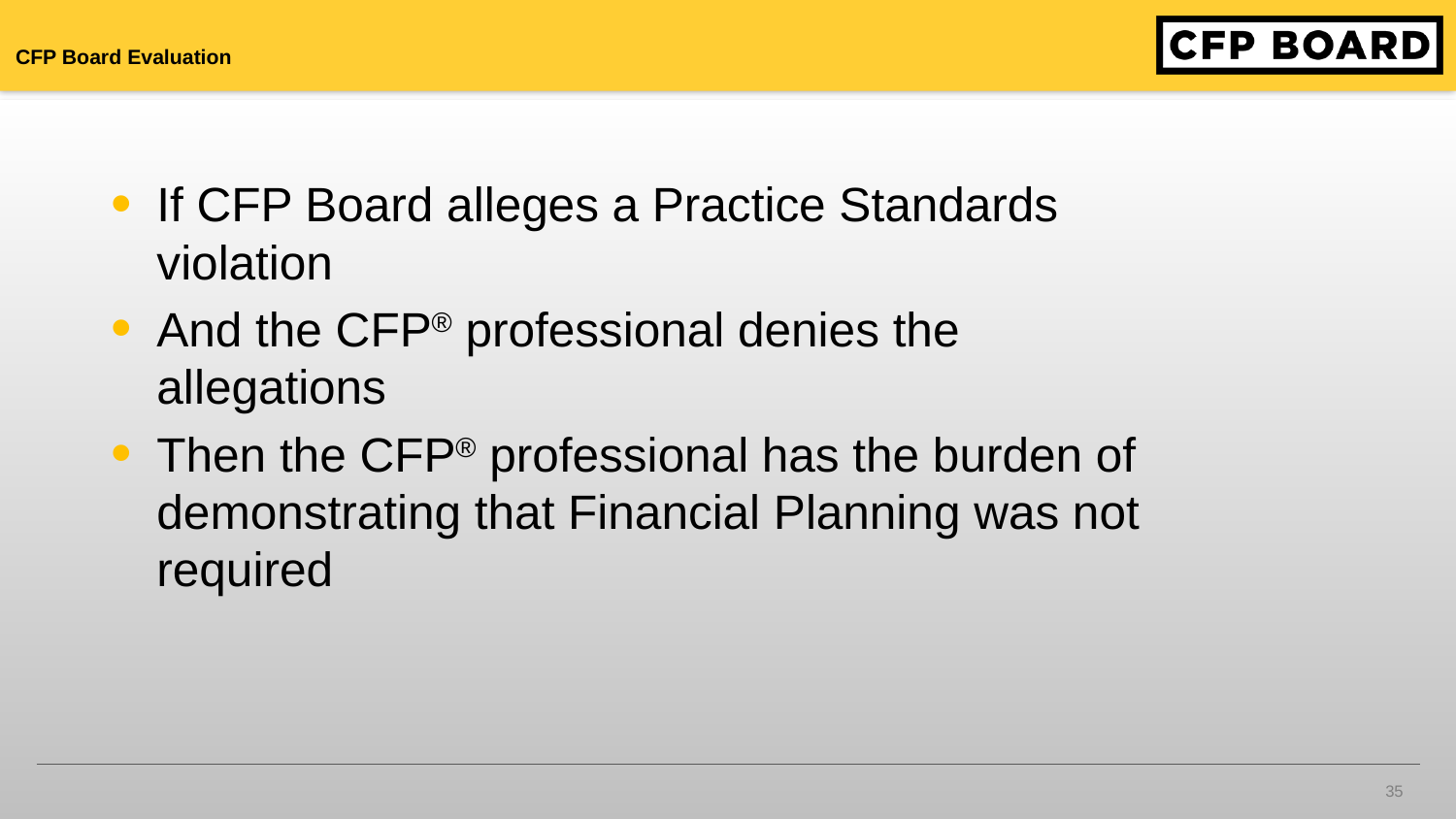

# CFP Board Evaluation
If CFP Board alleges a Practice Standards violation
And the CFP® professional denies the allegations
Then the CFP® professional has the burden of demonstrating that Financial Planning was not required

35